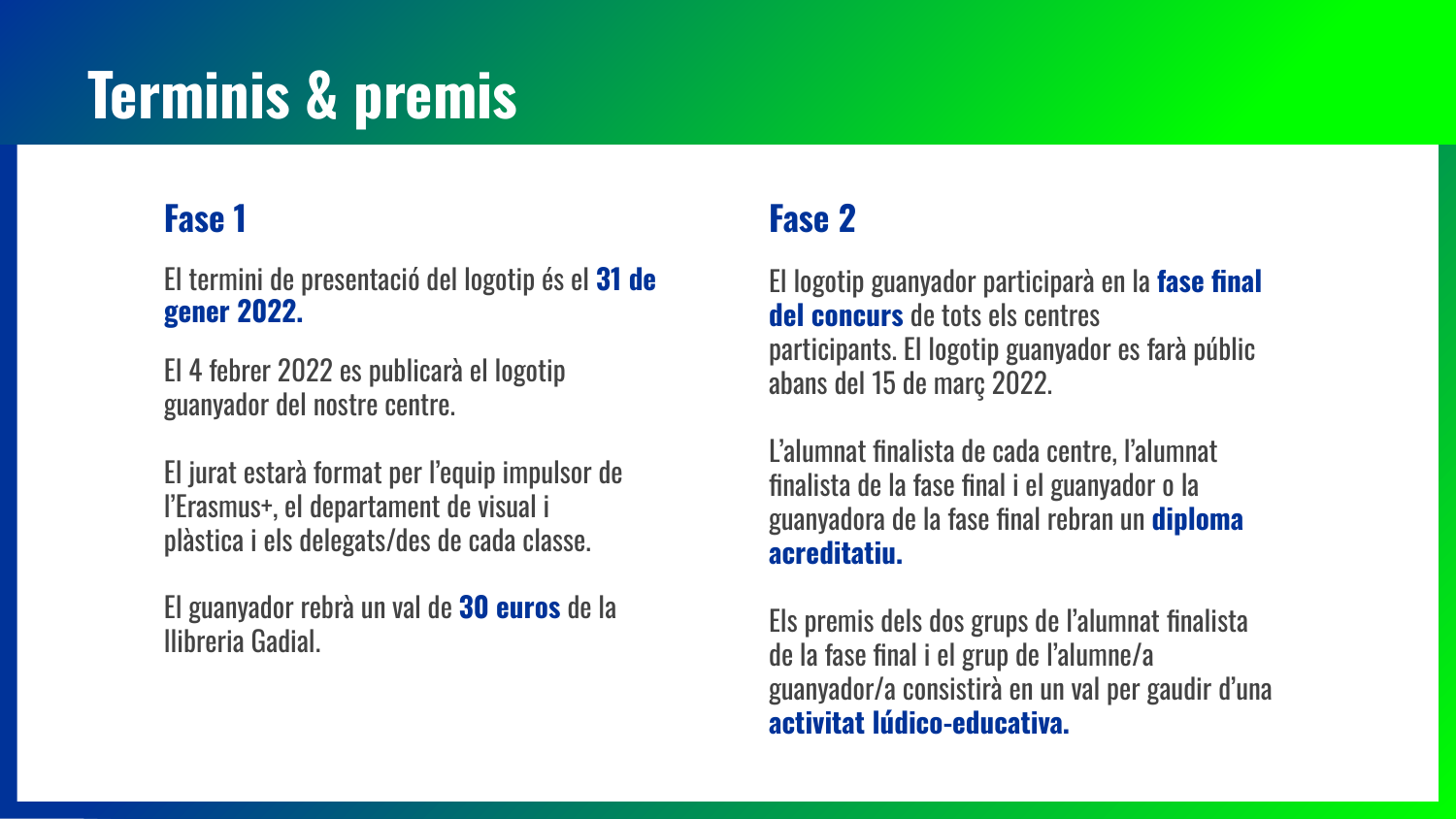

Terminis & premis
# EL REPTE
Fase 1
El termini de presentació del logotip és el 31 de gener 2022.
El 4 febrer 2022 es publicarà el logotip guanyador del nostre centre.

El jurat estarà format per l’equip impulsor de l’Erasmus+, el departament de visual i
plàstica i els delegats/des de cada classe.

El guanyador rebrà un val de 30 euros de la llibreria Gadial.

Fase 2
El logotip guanyador participarà en la fase final del concurs de tots els centres
participants. El logotip guanyador es farà públic abans del 15 de març 2022.

L’alumnat finalista de cada centre, l’alumnat finalista de la fase final i el guanyador o la guanyadora de la fase final rebran un diploma acreditatiu.

Els premis dels dos grups de l’alumnat finalista de la fase final i el grup de l’alumne/a guanyador/a consistirà en un val per gaudir d’una activitat lúdico-educativa.